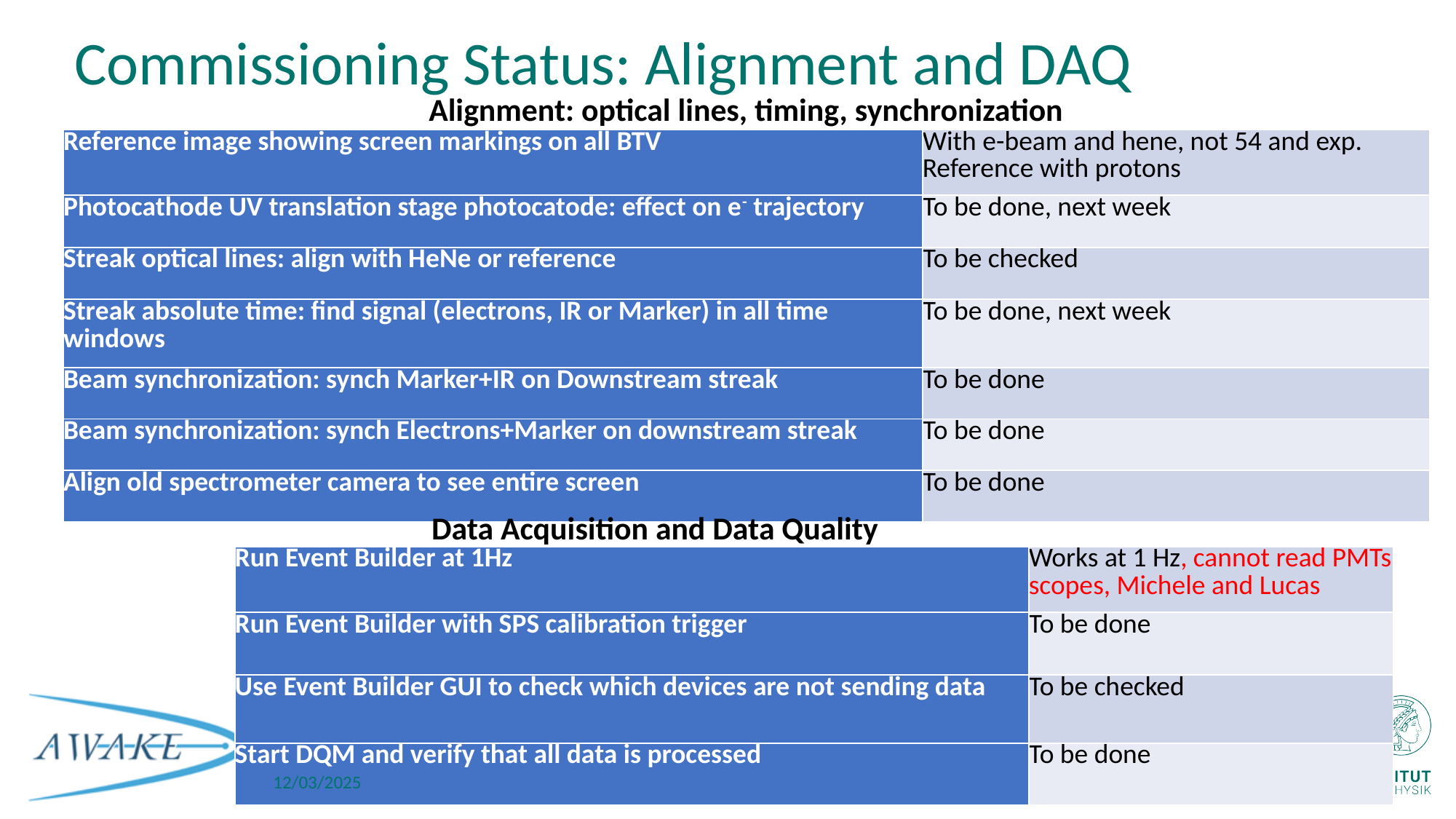

# Commissioning Status: Alignment and DAQ
Alignment: optical lines, timing, synchronization
| Reference image showing screen markings on all BTV | With e-beam and hene, not 54 and exp. Reference with protons |
| --- | --- |
| Photocathode UV translation stage photocatode: effect on e- trajectory | To be done, next week |
| Streak optical lines: align with HeNe or reference | To be checked |
| Streak absolute time: find signal (electrons, IR or Marker) in all time windows | To be done, next week |
| Beam synchronization: synch Marker+IR on Downstream streak | To be done |
| Beam synchronization: synch Electrons+Marker on downstream streak | To be done |
| Align old spectrometer camera to see entire screen | To be done |
Data Acquisition and Data Quality
| Run Event Builder at 1Hz | Works at 1 Hz, cannot read PMTs scopes, Michele and Lucas |
| --- | --- |
| Run Event Builder with SPS calibration trigger | To be done |
| Use Event Builder GUI to check which devices are not sending data | To be checked |
| Start DQM and verify that all data is processed | To be done |
Michele Bergamaschi
12/03/2025
13